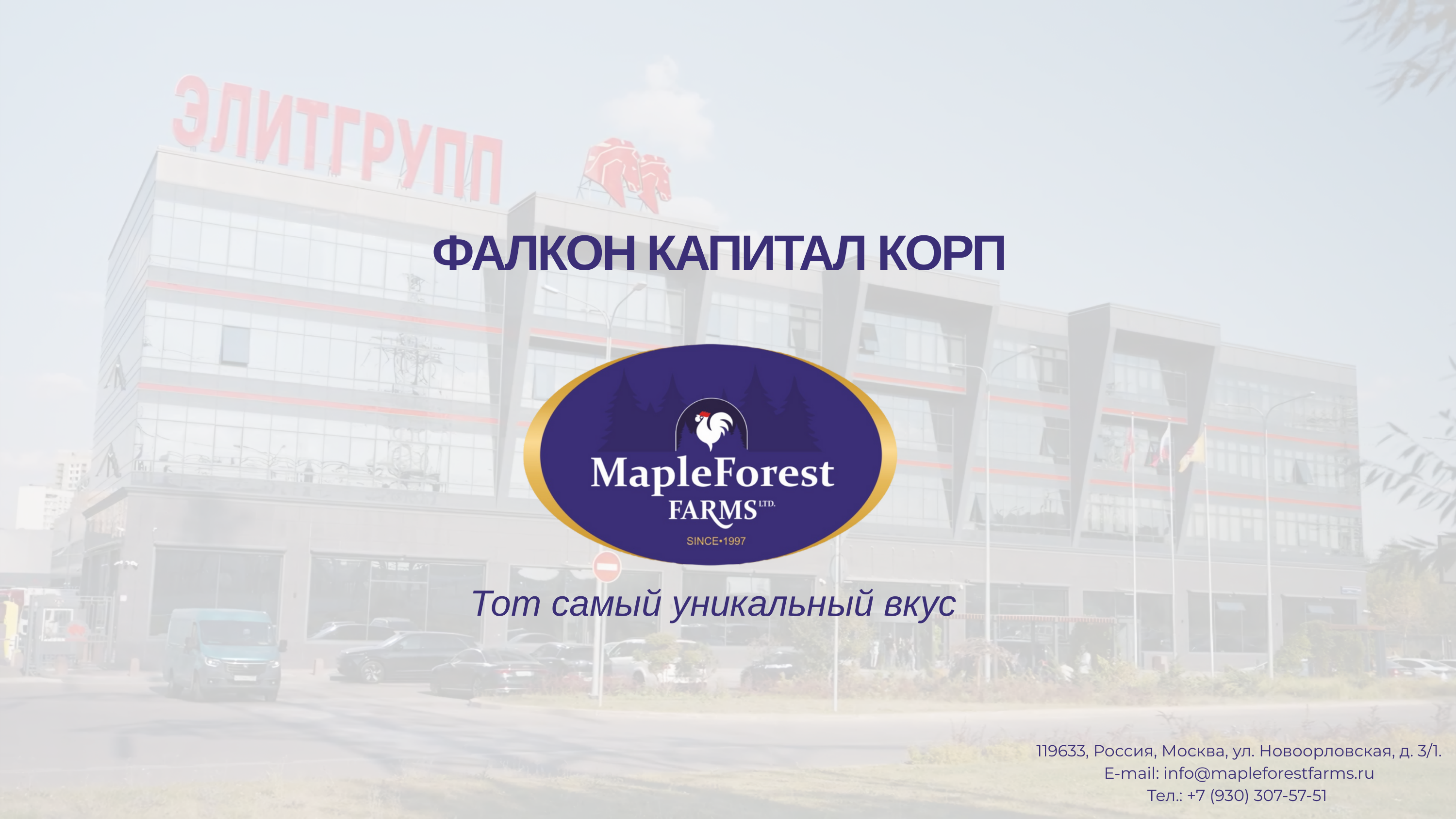

ФАЛКОН КАПИТАЛ КОРП

Тот самый уникальный вкус

119633, Россия, Москва, ул. Новоорловская, д. 3/1.
E-mail: info@mapleforestfarms.ru
Тел.: +7 (930) 307-57-51